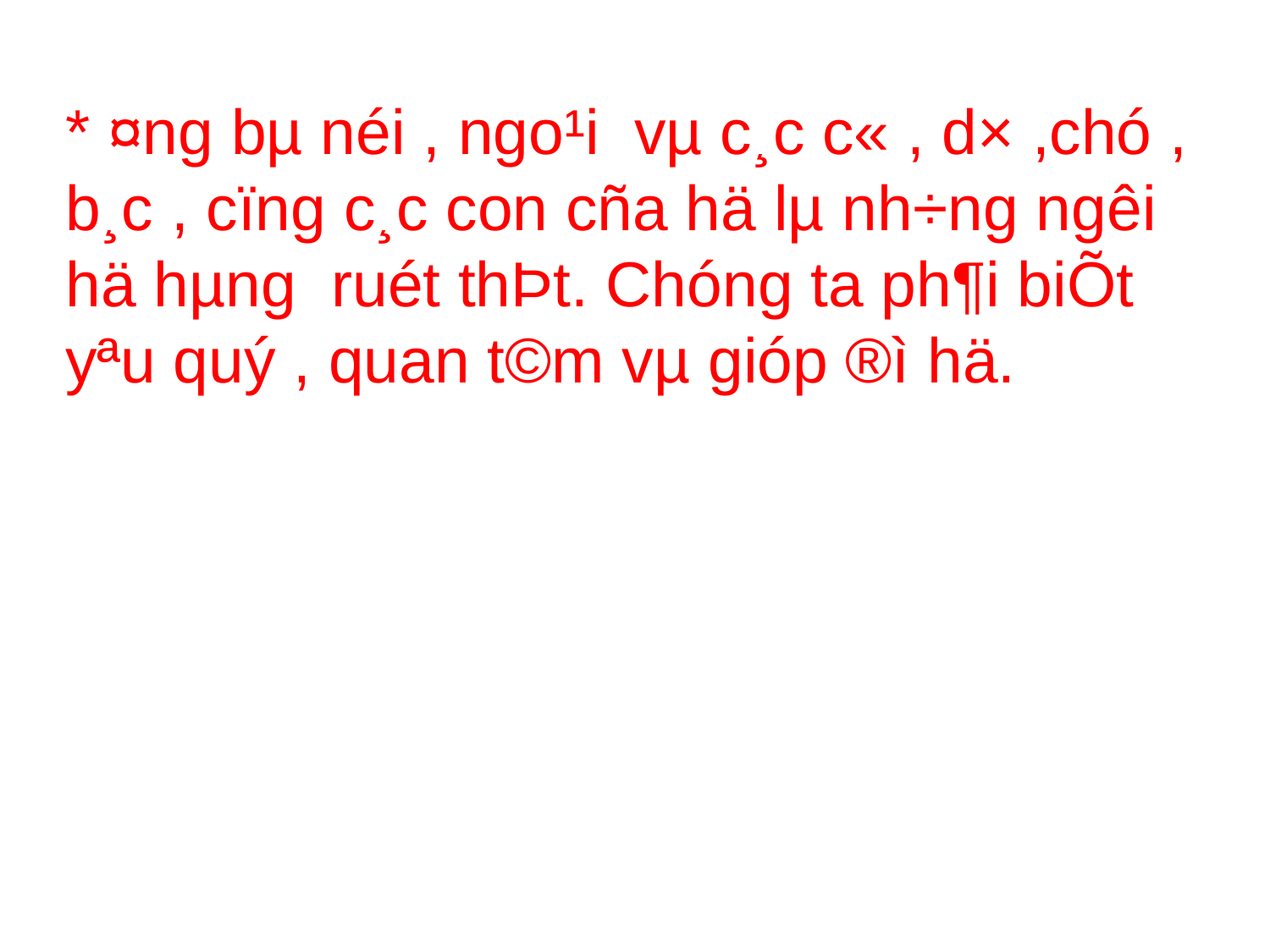

* ¤ng bµ néi , ngo¹i  vµ c¸c c« , d× ,chó , b¸c , cïng c¸c con cña hä lµ nh÷ng ng­êi hä hµng  ruét thÞt. Chóng ta ph¶i biÕt yªu quý , quan t©m vµ gióp ®ì hä.